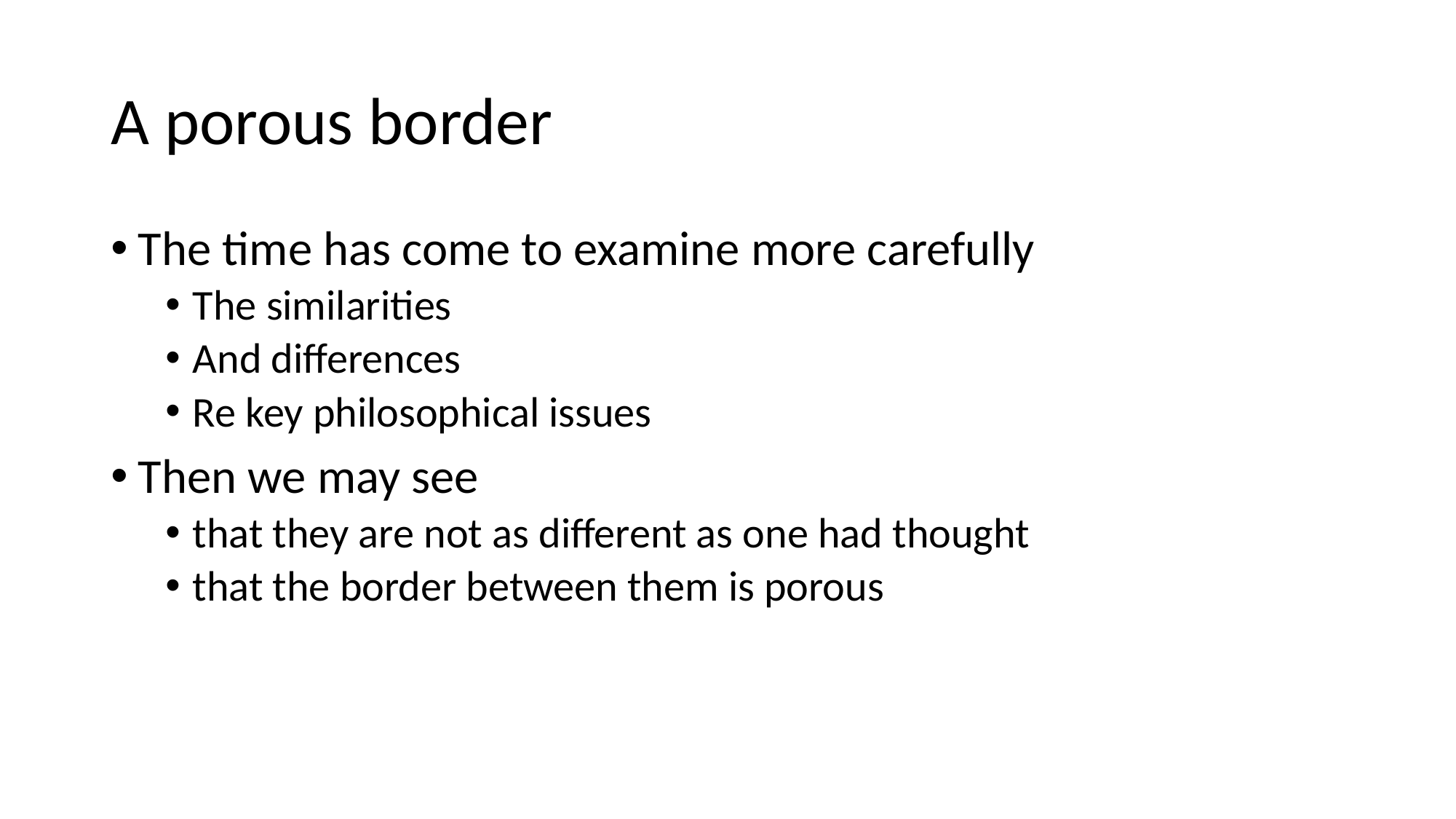

# A porous border
The time has come to examine more carefully
The similarities
And differences
Re key philosophical issues
Then we may see
that they are not as different as one had thought
that the border between them is porous